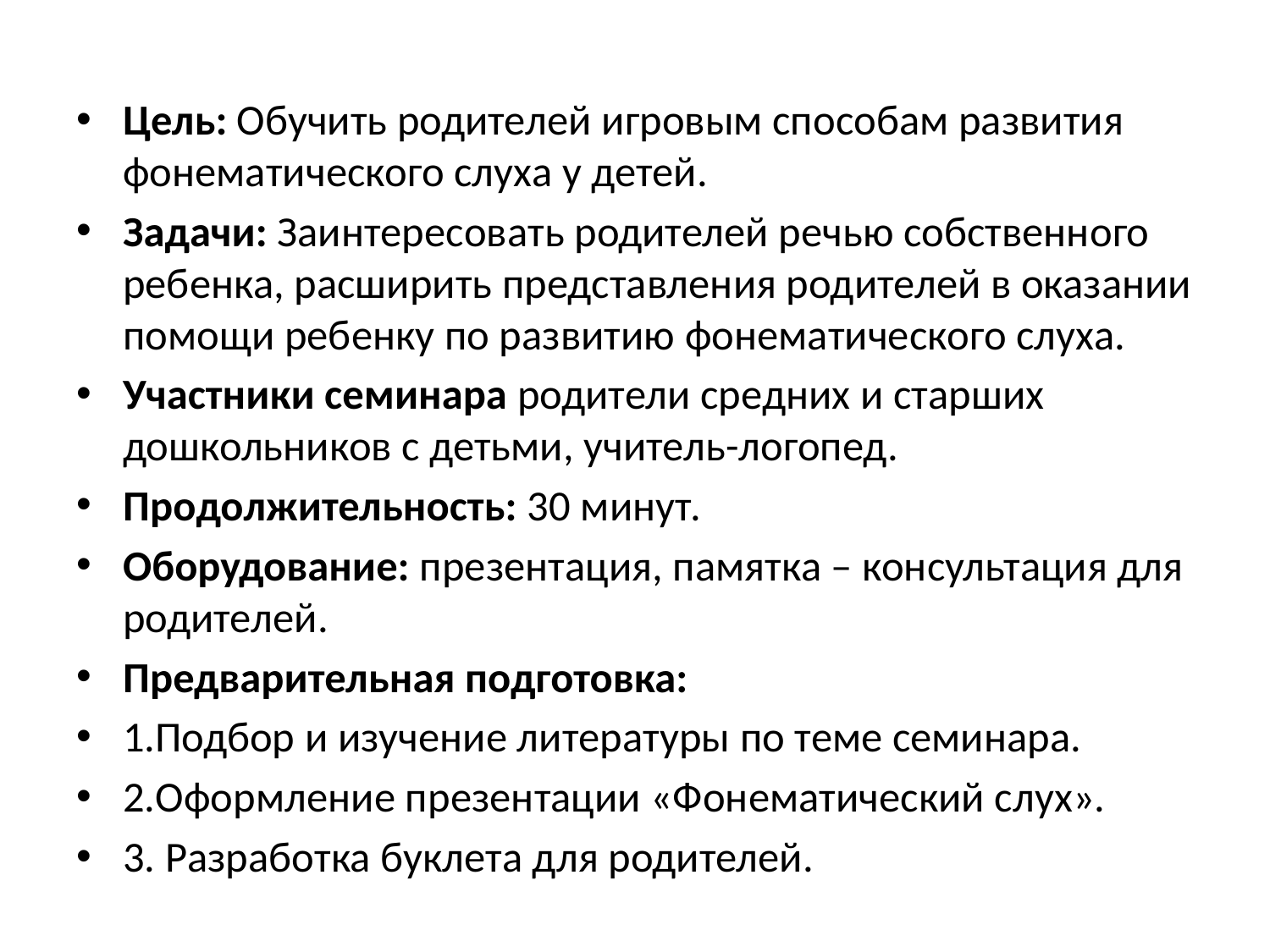

#
Цель: Обучить родителей игровым способам развития фонематического слуха у детей.
Задачи: Заинтересовать родителей речью собственного ребенка, расширить представления родителей в оказании помощи ребенку по развитию фонематического слуха.
Участники семинара родители средних и старших дошкольников с детьми, учитель-логопед.
Продолжительность: 30 минут.
Оборудование: презентация, памятка – консультация для родителей.
Предварительная подготовка:
1.Подбор и изучение литературы по теме семинара.
2.Оформление презентации «Фонематический слух».
3. Разработка буклета для родителей.